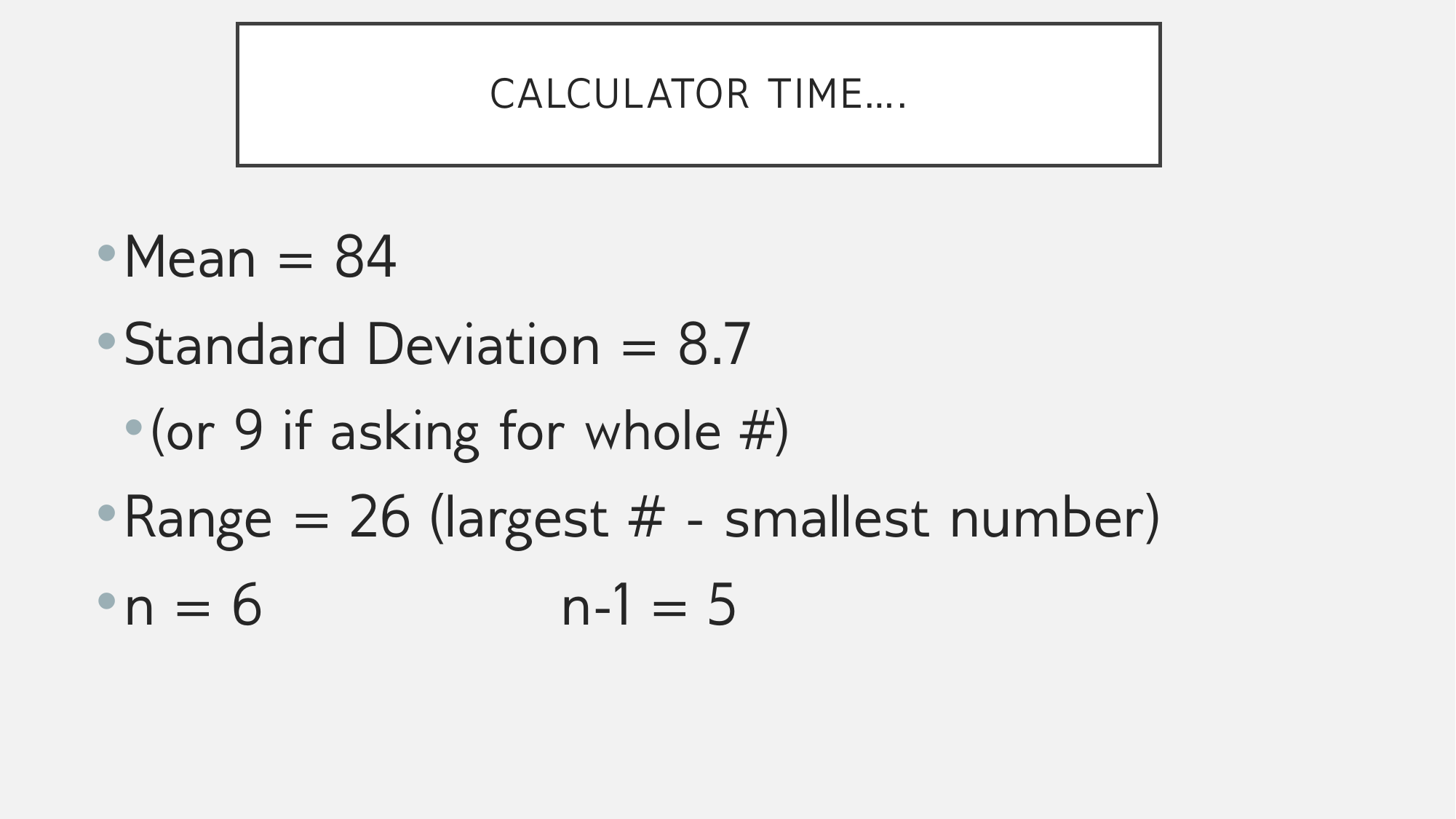

# Calculator time….
Mean = 84
Standard Deviation = 8.7
(or 9 if asking for whole #)
Range = 26 (largest # - smallest number)
n = 6			n-1 = 5